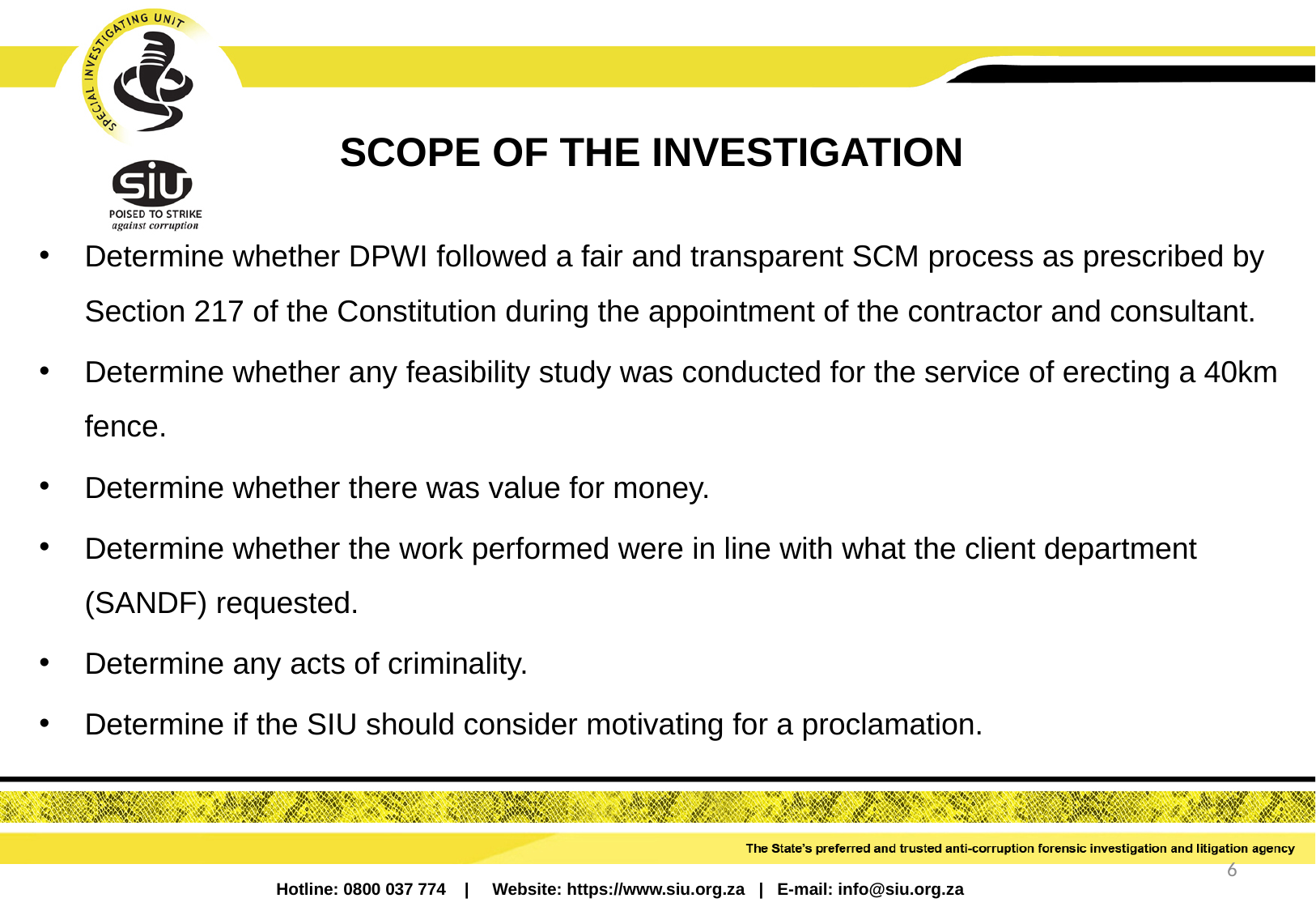

# SCOPE OF THE INVESTIGATION
Determine whether DPWI followed a fair and transparent SCM process as prescribed by Section 217 of the Constitution during the appointment of the contractor and consultant.
Determine whether any feasibility study was conducted for the service of erecting a 40km fence.
Determine whether there was value for money.
Determine whether the work performed were in line with what the client department (SANDF) requested.
Determine any acts of criminality.
Determine if the SIU should consider motivating for a proclamation.

6
Hotline: 0800 037 774    |     Website: https://www.siu.org.za   |   E-mail: info@siu.org.za